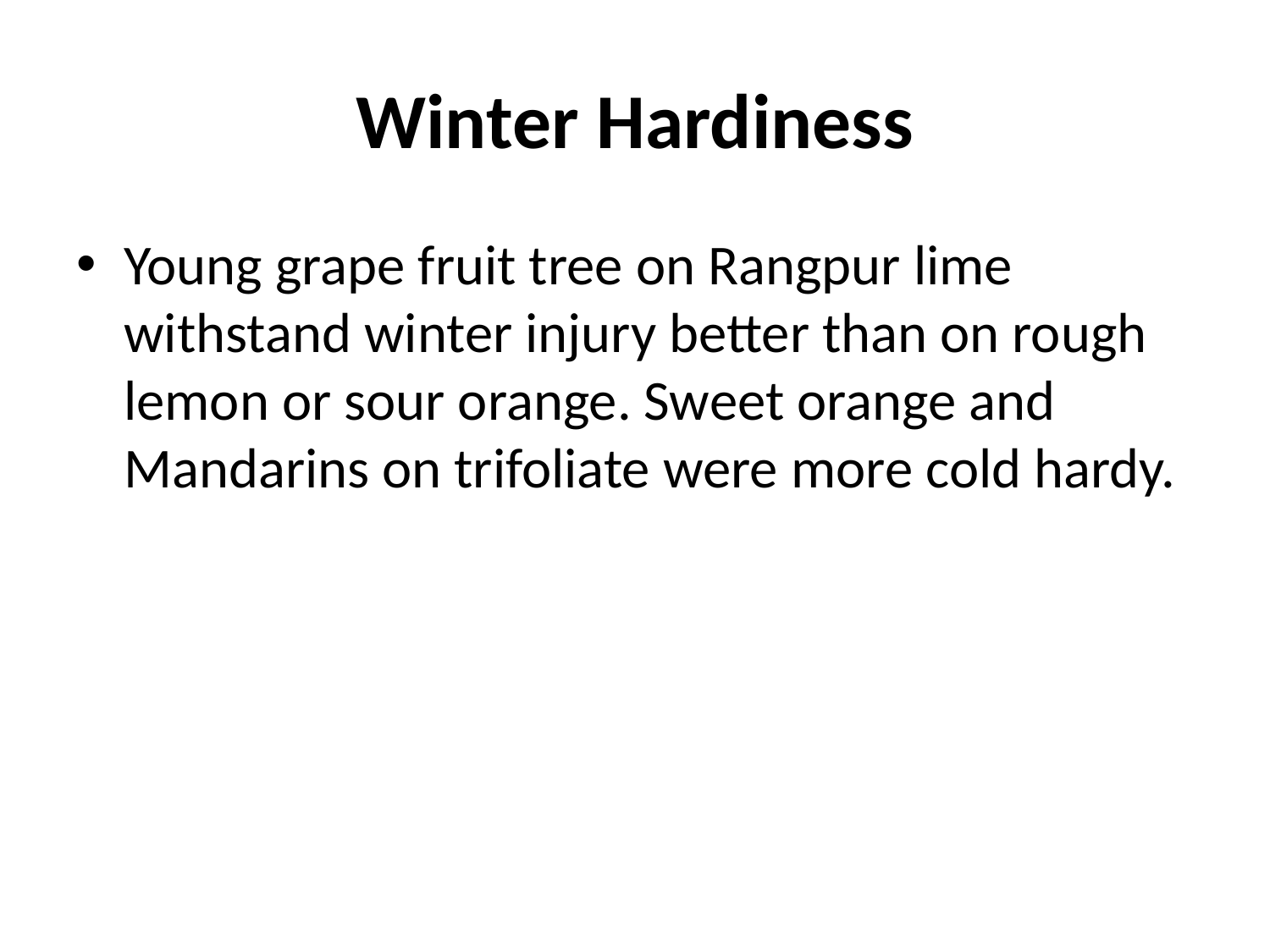

# Winter Hardiness
Young grape fruit tree on Rangpur lime withstand winter injury better than on rough lemon or sour orange. Sweet orange and Mandarins on trifoliate were more cold hardy.